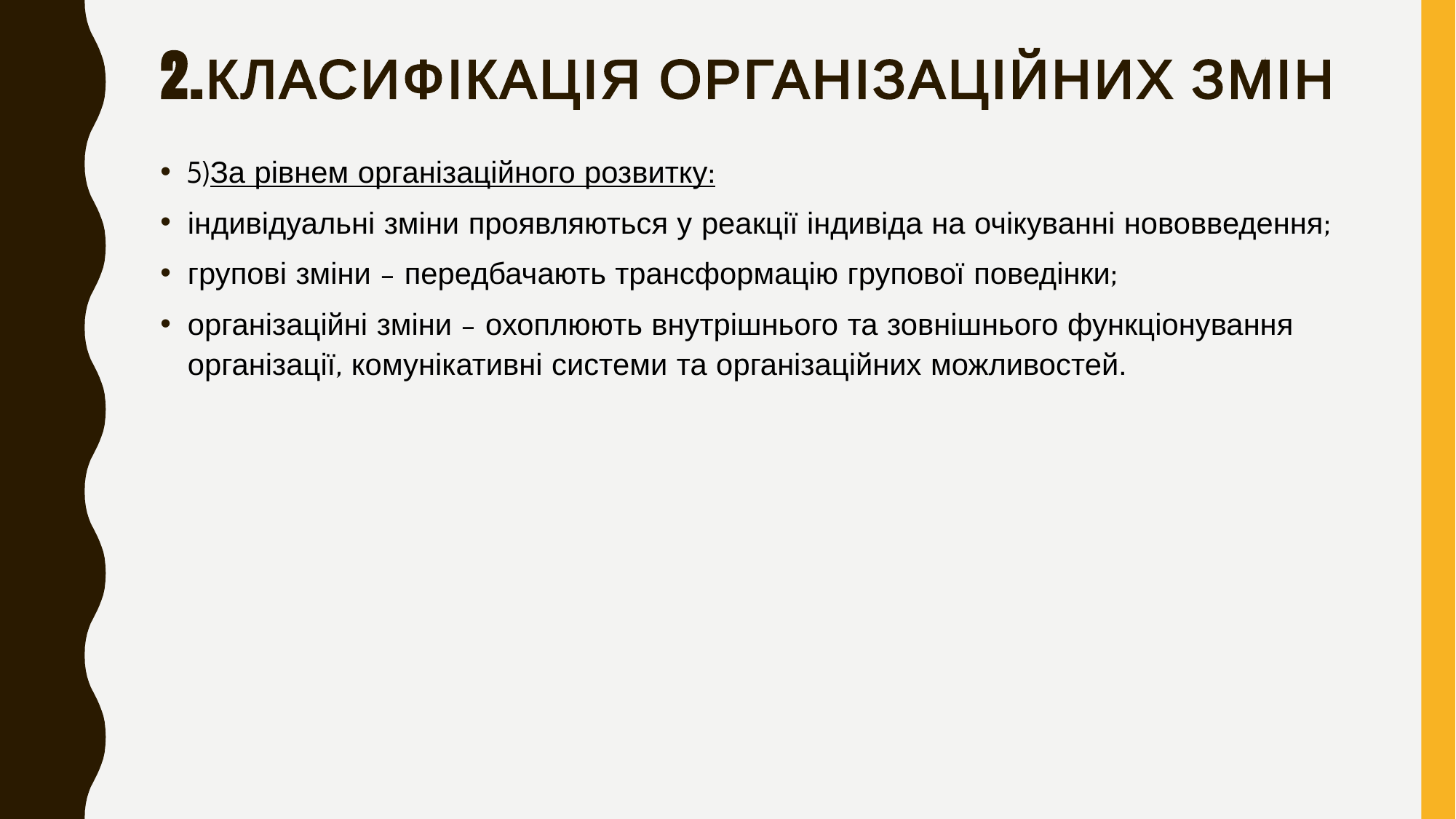

2.Класифікація організаційних змін
5)За рівнем організаційного розвитку:
індивідуальні зміни проявляються у реакції індивіда на очікуванні нововведення;
групові зміни – передбачають трансформацію групової поведінки;
організаційні зміни – охоплюють внутрішнього та зовнішнього функціонування організації, комунікативні системи та організаційних можливостей.